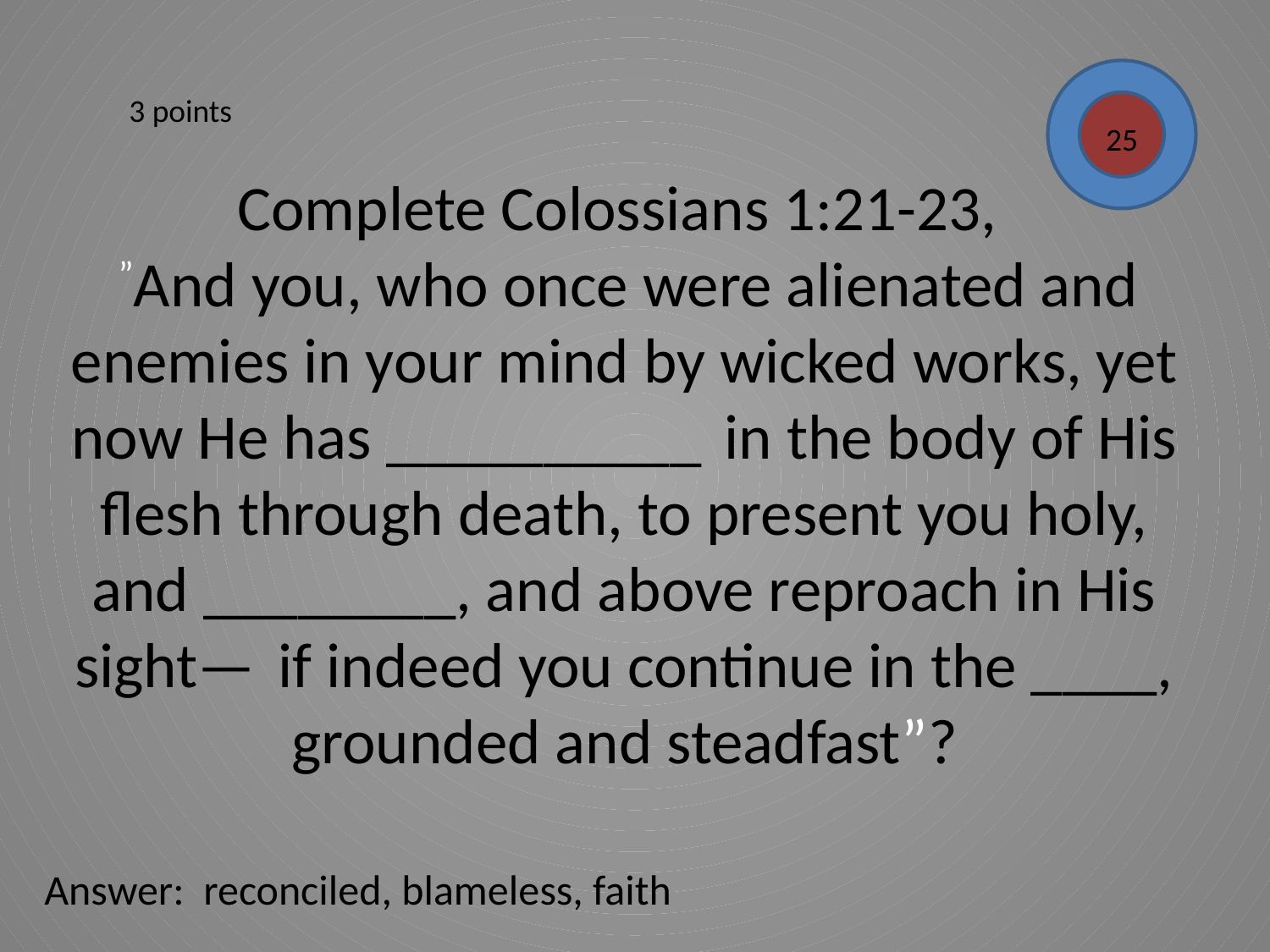

3 points

25
# Complete Colossians 1:21-23,  ”And you, who once were alienated and enemies in your mind by wicked works, yet now He has __________  in the body of His flesh through death, to present you holy, and ________, and above reproach in His sight—  if indeed you continue in the ____, grounded and steadfast”?
Answer:  reconciled, blameless, faith